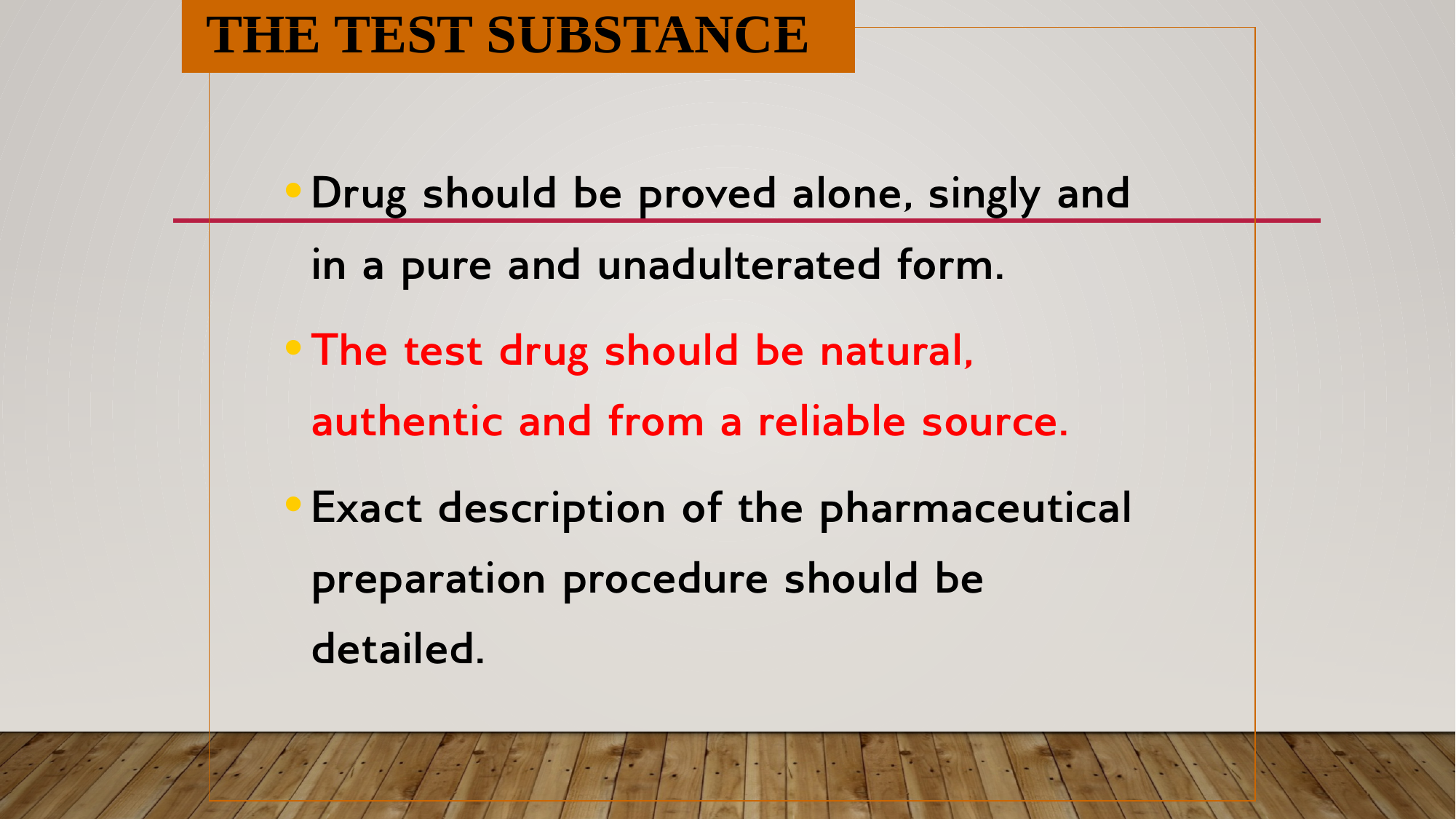

# THE TEST SUBSTANCE

Drug should be proved alone, singly and in a pure and unadulterated form.
The test drug should be natural, authentic and from a reliable source.
Exact description of the pharmaceutical preparation procedure should be detailed.